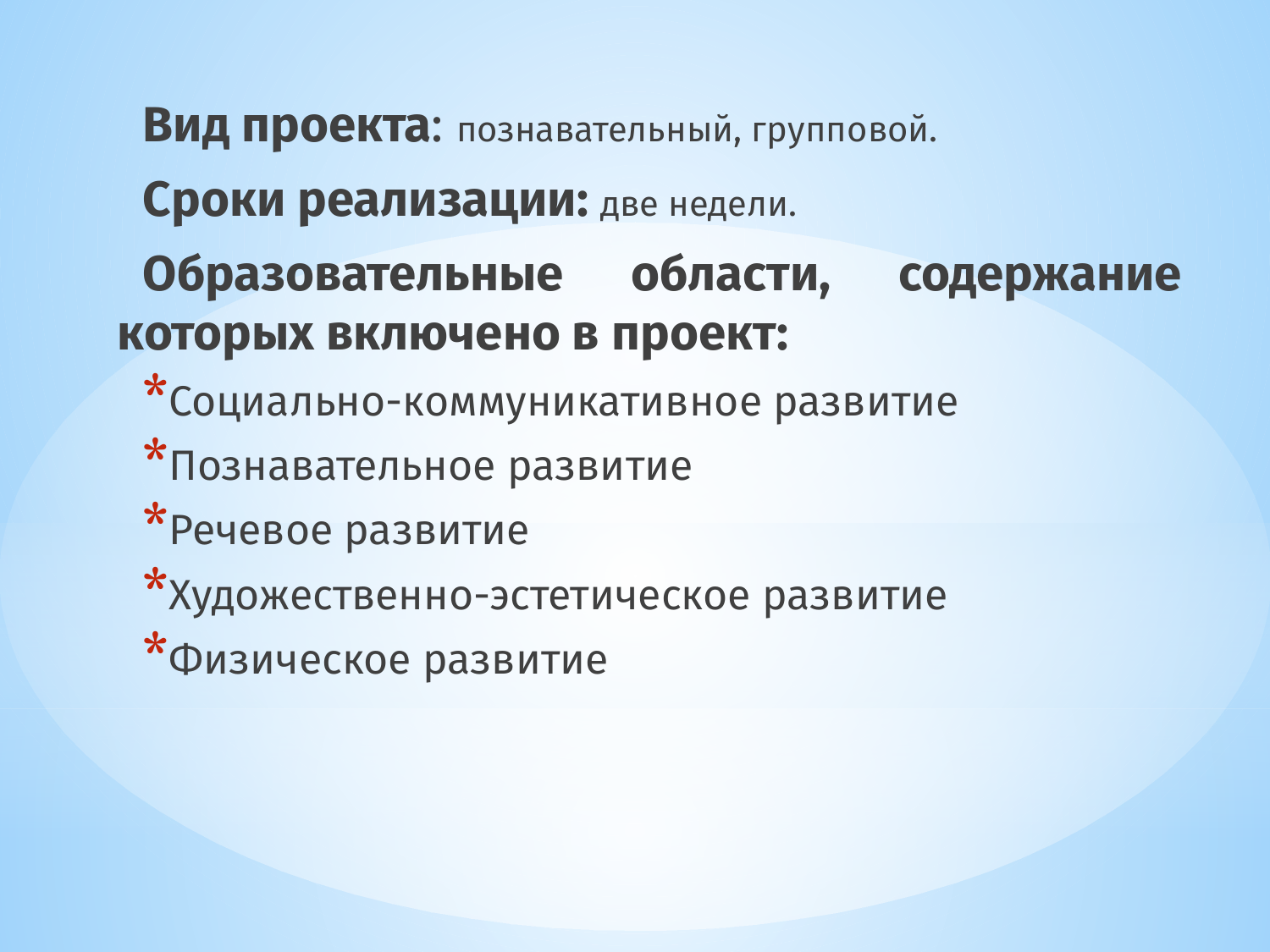

#
Вид проекта: познавательный, групповой.
Сроки реализации: две недели.
Образовательные области, содержание которых включено в проект:
Социально-коммуникативное развитие
Познавательное развитие
Речевое развитие
Художественно-эстетическое развитие
Физическое развитие